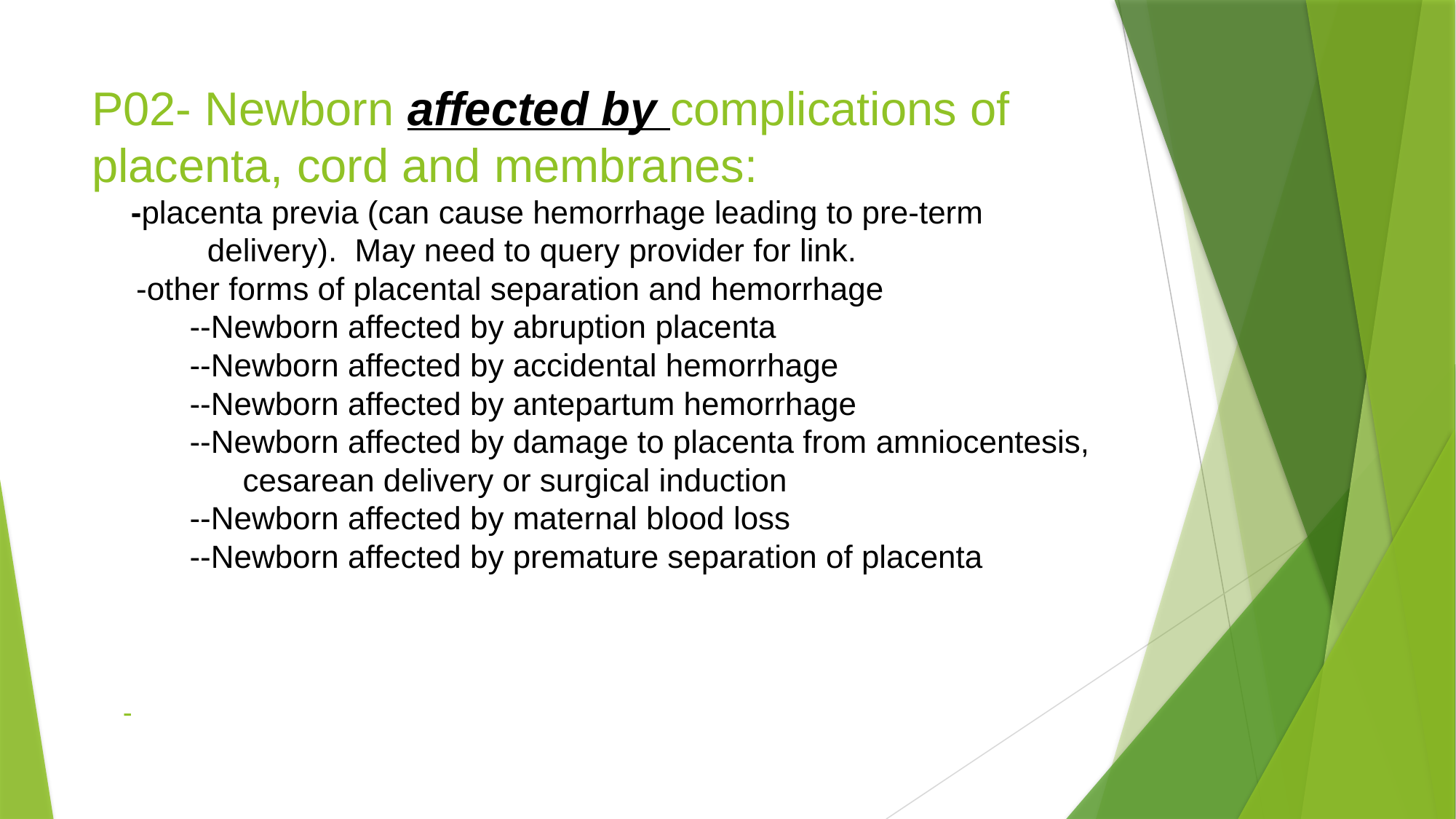

# P02- Newborn affected by complications of placenta, cord and membranes: -placenta previa (can cause hemorrhage leading to pre-term delivery).  May need to query provider for link. -other forms of placental separation and hemorrhage --Newborn affected by abruption placenta --Newborn affected by accidental hemorrhage --Newborn affected by antepartum hemorrhage --Newborn affected by damage to placenta from amniocentesis, cesarean delivery or surgical induction --Newborn affected by maternal blood loss --Newborn affected by premature separation of placenta -